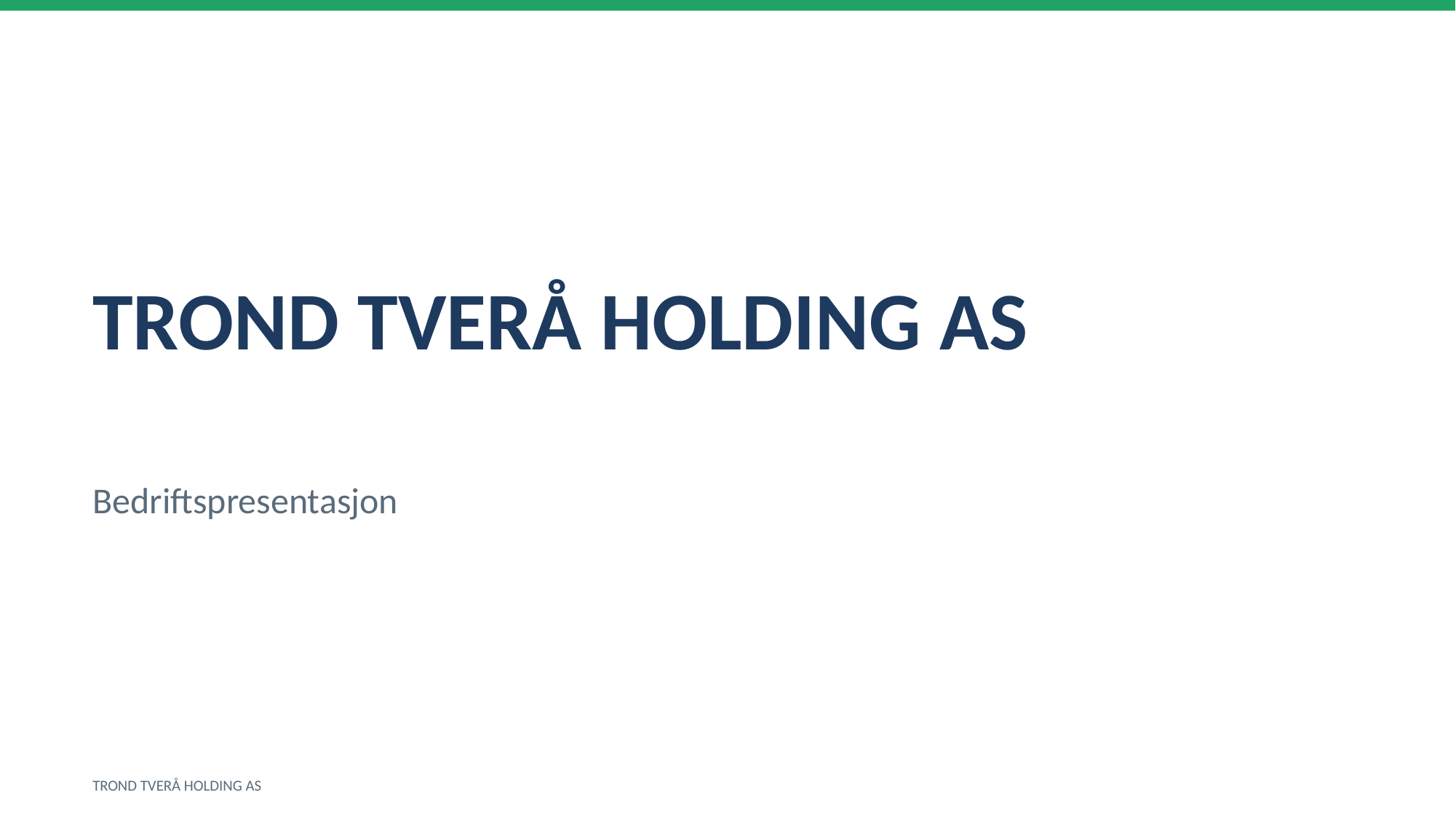

TROND TVERÅ HOLDING AS
Bedriftspresentasjon
TROND TVERÅ HOLDING AS